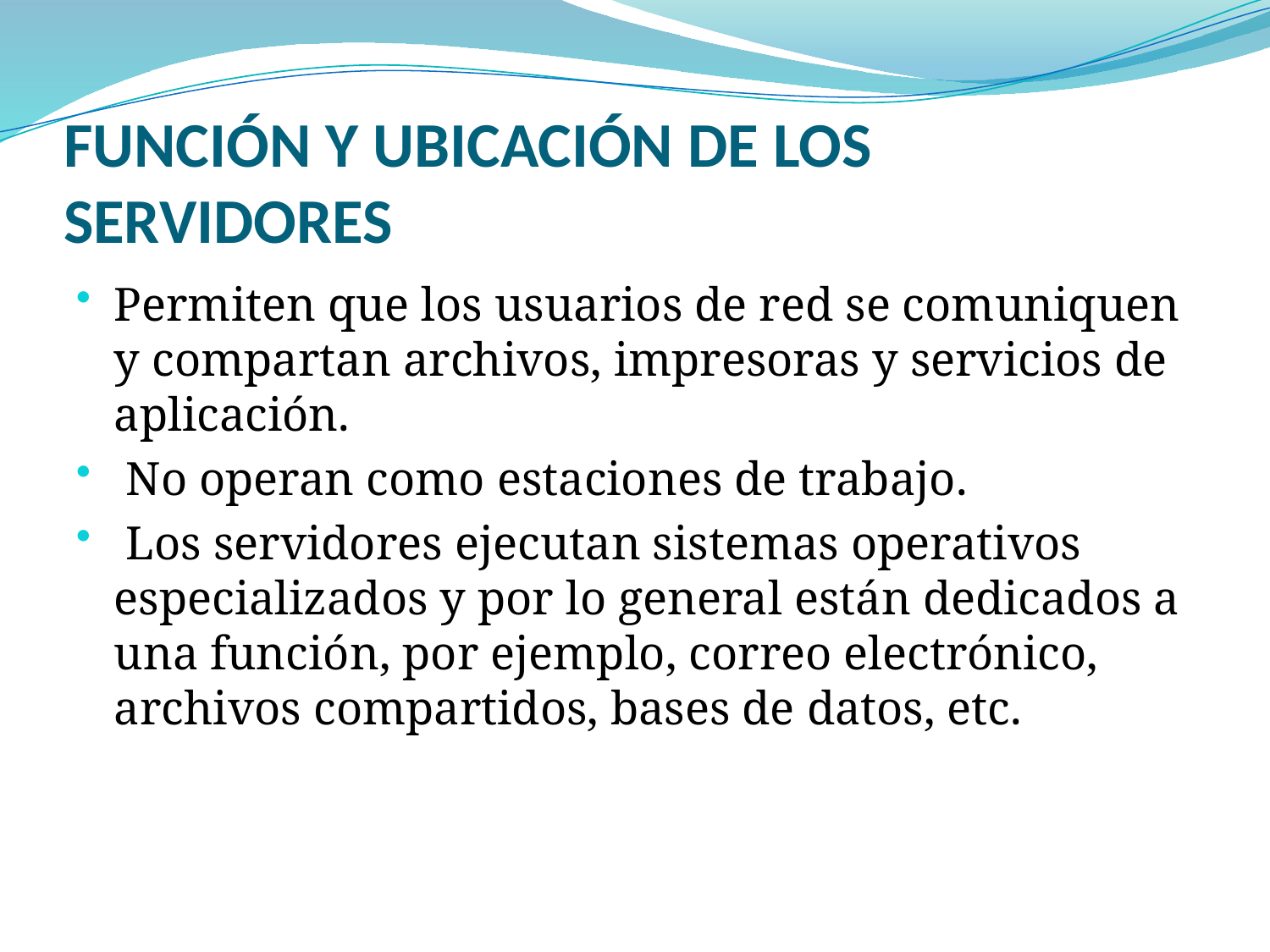

# FUNCIÓN Y UBICACIÓN DE LOS SERVIDORES
Permiten que los usuarios de red se comuniquen y compartan archivos, impresoras y servicios de aplicación.
 No operan como estaciones de trabajo.
 Los servidores ejecutan sistemas operativos especializados y por lo general están dedicados a una función, por ejemplo, correo electrónico, archivos compartidos, bases de datos, etc.